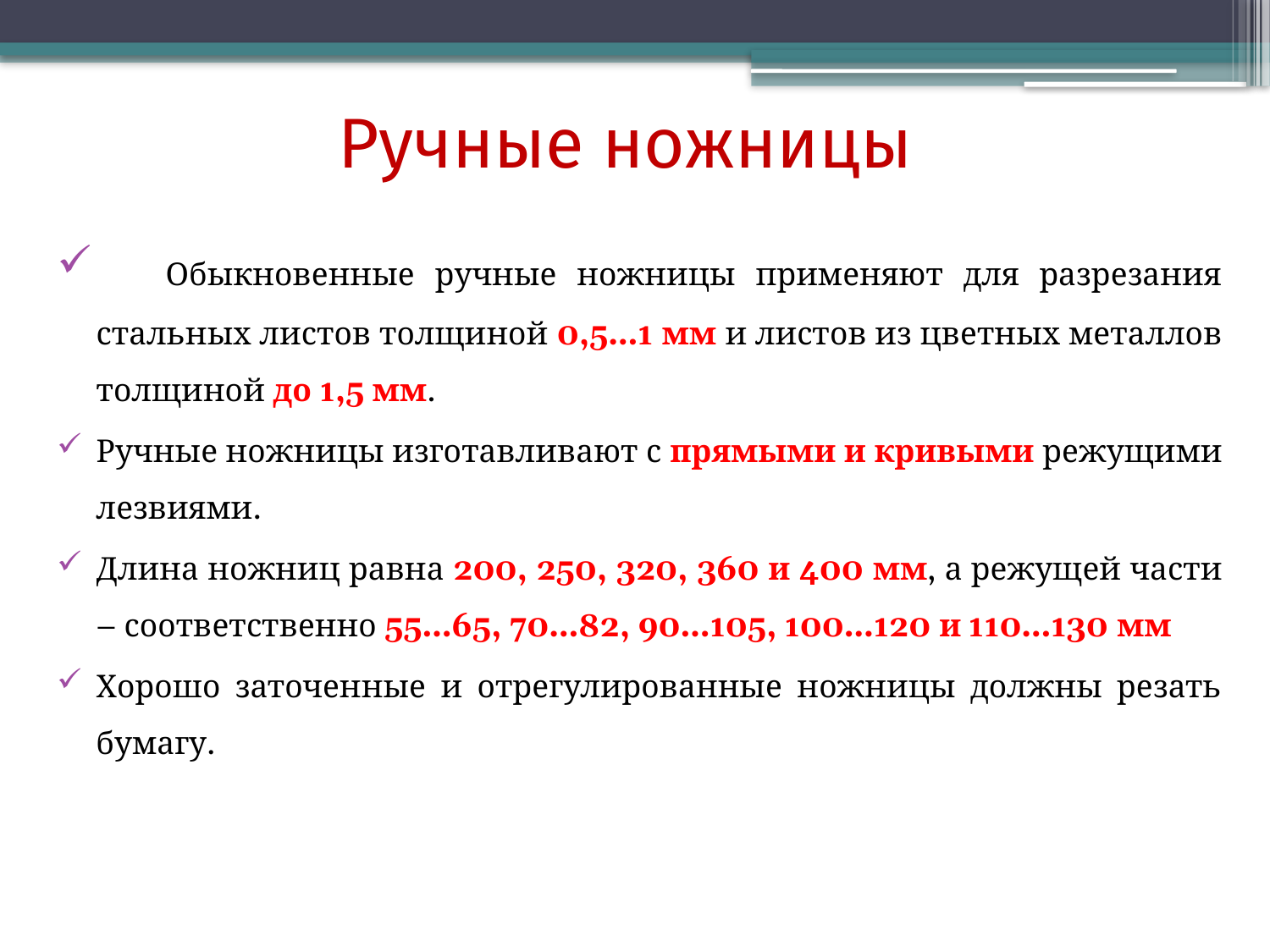

# Ручные ножницы
   Обыкновенные ручные ножницы применяют для разрезания стальных листов толщиной 0,5…1 мм и листов из цветных металлов толщиной до 1,5 мм.
Ручные ножницы изготавливают с прямыми и кривыми режущими лезвиями.
Длина ножниц равна 200, 250, 320, 360 и 400 мм, а режущей части – соответственно 55…65, 70…82, 90…105, 100…120 и 110…130 мм
Хорошо заточенные и отрегулированные ножницы должны резать бумагу.